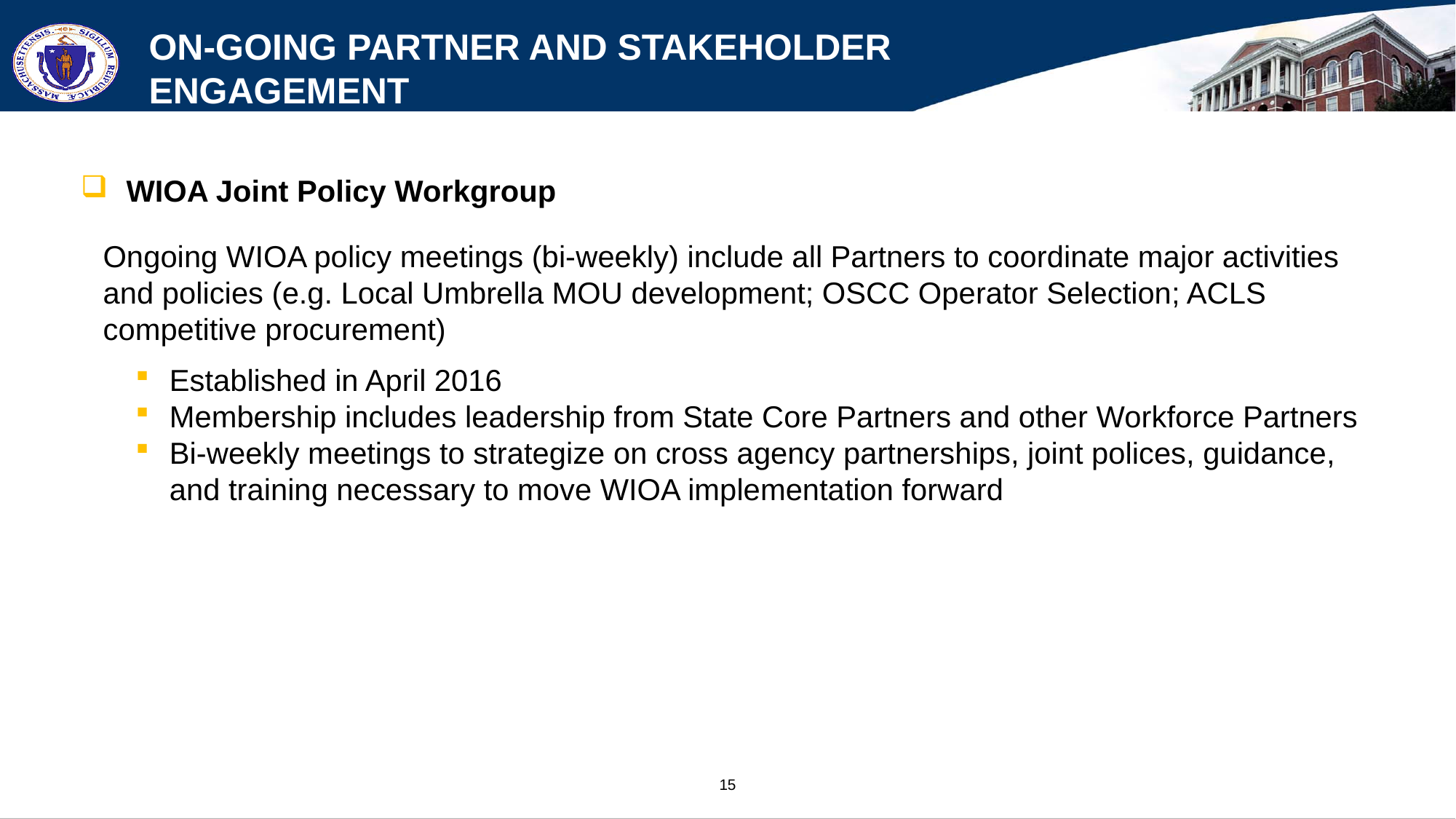

# On-going Partner and stakeholder Engagement
WIOA Joint Policy Workgroup

Ongoing WIOA policy meetings (bi-weekly) include all Partners to coordinate major activities and policies (e.g. Local Umbrella MOU development; OSCC Operator Selection; ACLS competitive procurement)

Established in April 2016
Membership includes leadership from State Core Partners and other Workforce Partners
Bi-weekly meetings to strategize on cross agency partnerships, joint polices, guidance, and training necessary to move WIOA implementation forward